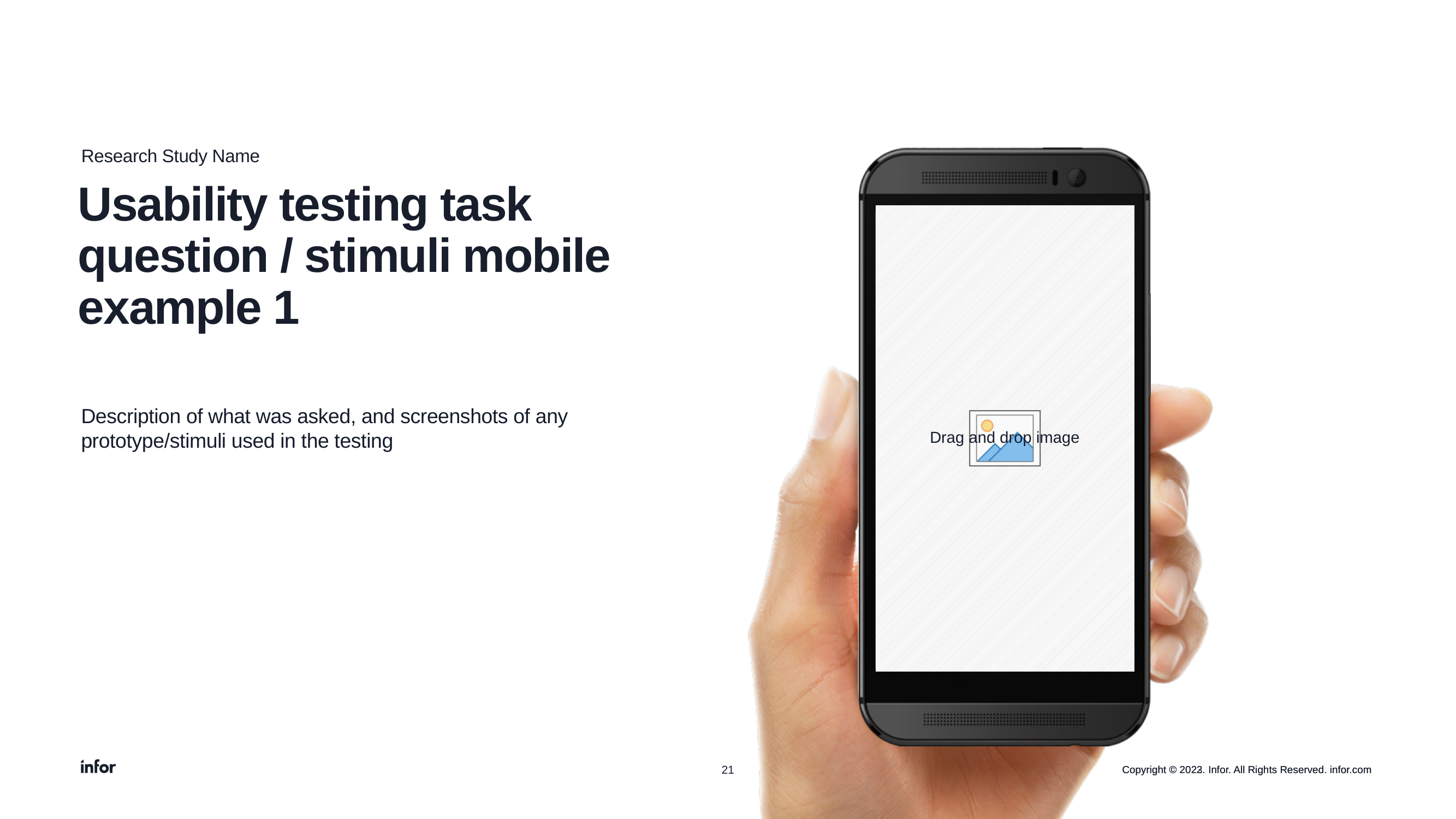

Research Study Name

# Usability testing task question / stimuli mobile example 1

Description of what was asked, and screenshots of any prototype/stimuli used in the testing

21